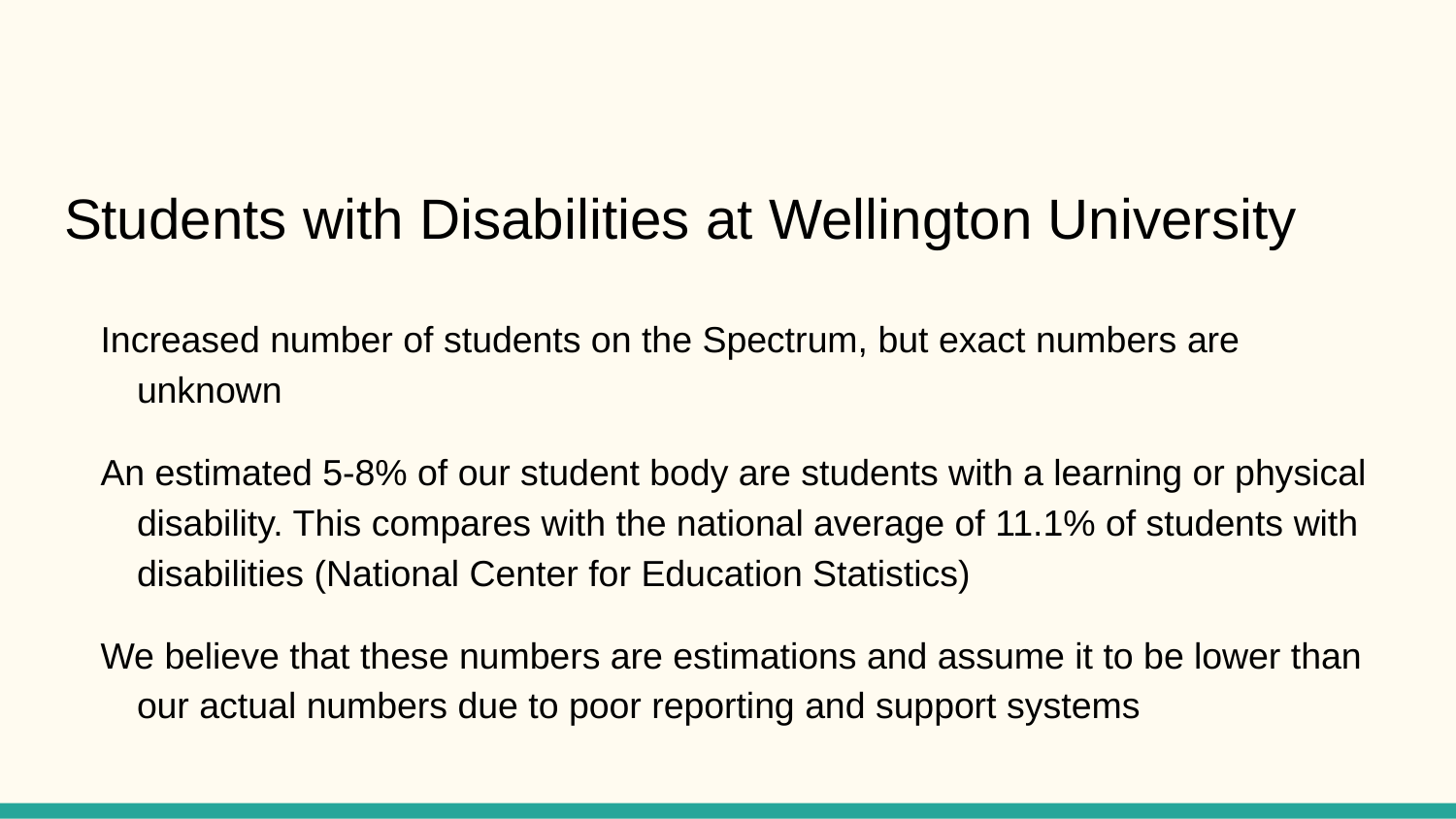

# Students with Disabilities at Wellington University
Increased number of students on the Spectrum, but exact numbers are unknown
An estimated 5-8% of our student body are students with a learning or physical disability. This compares with the national average of 11.1% of students with disabilities (National Center for Education Statistics)
We believe that these numbers are estimations and assume it to be lower than our actual numbers due to poor reporting and support systems